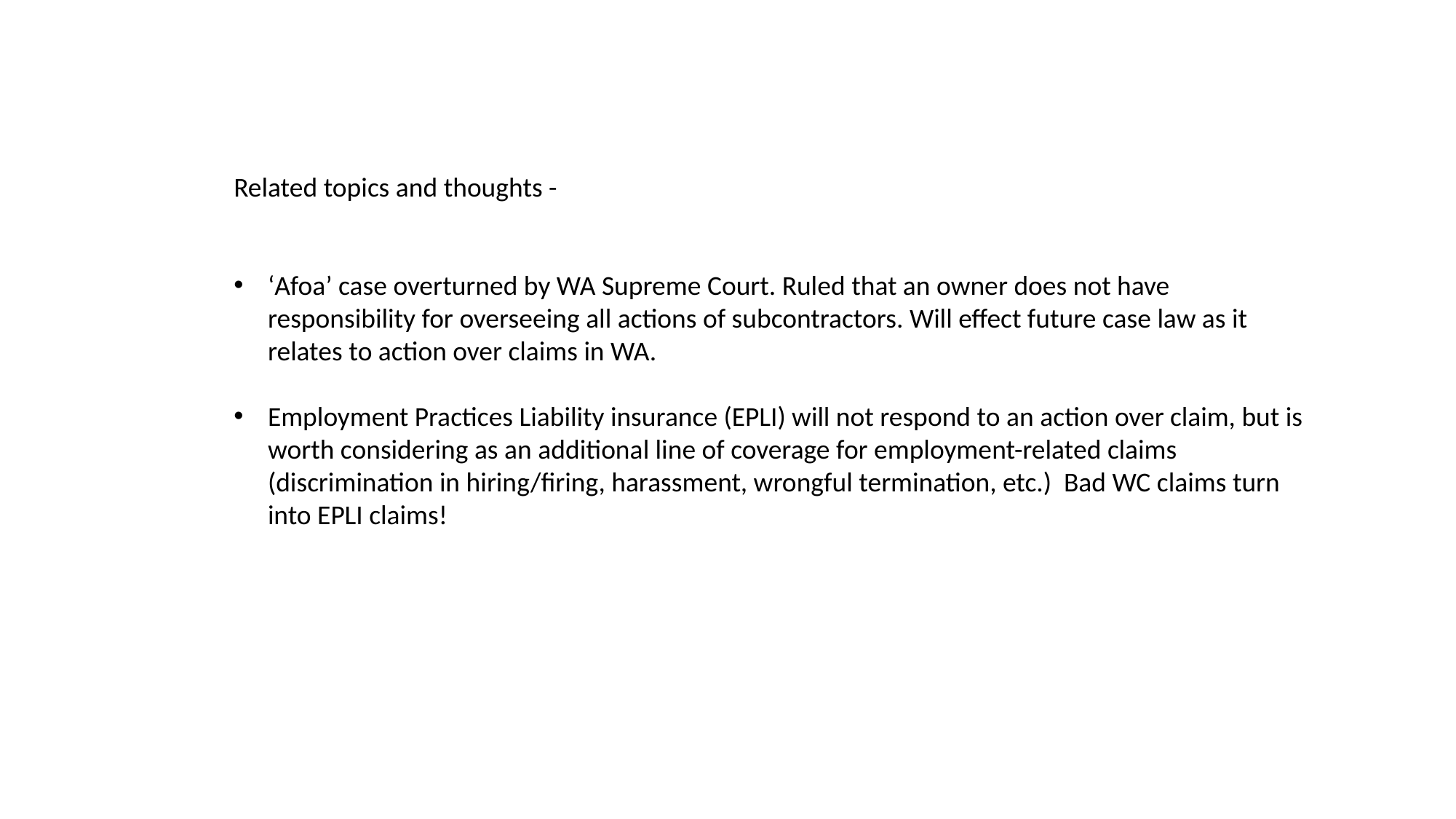

Related topics and thoughts -

‘Afoa’ case overturned by WA Supreme Court. Ruled that an owner does not have responsibility for overseeing all actions of subcontractors. Will effect future case law as it relates to action over claims in WA.

Employment Practices Liability insurance (EPLI) will not respond to an action over claim, but is worth considering as an additional line of coverage for employment-related claims (discrimination in hiring/firing, harassment, wrongful termination, etc.)  Bad WC claims turn into EPLI claims!